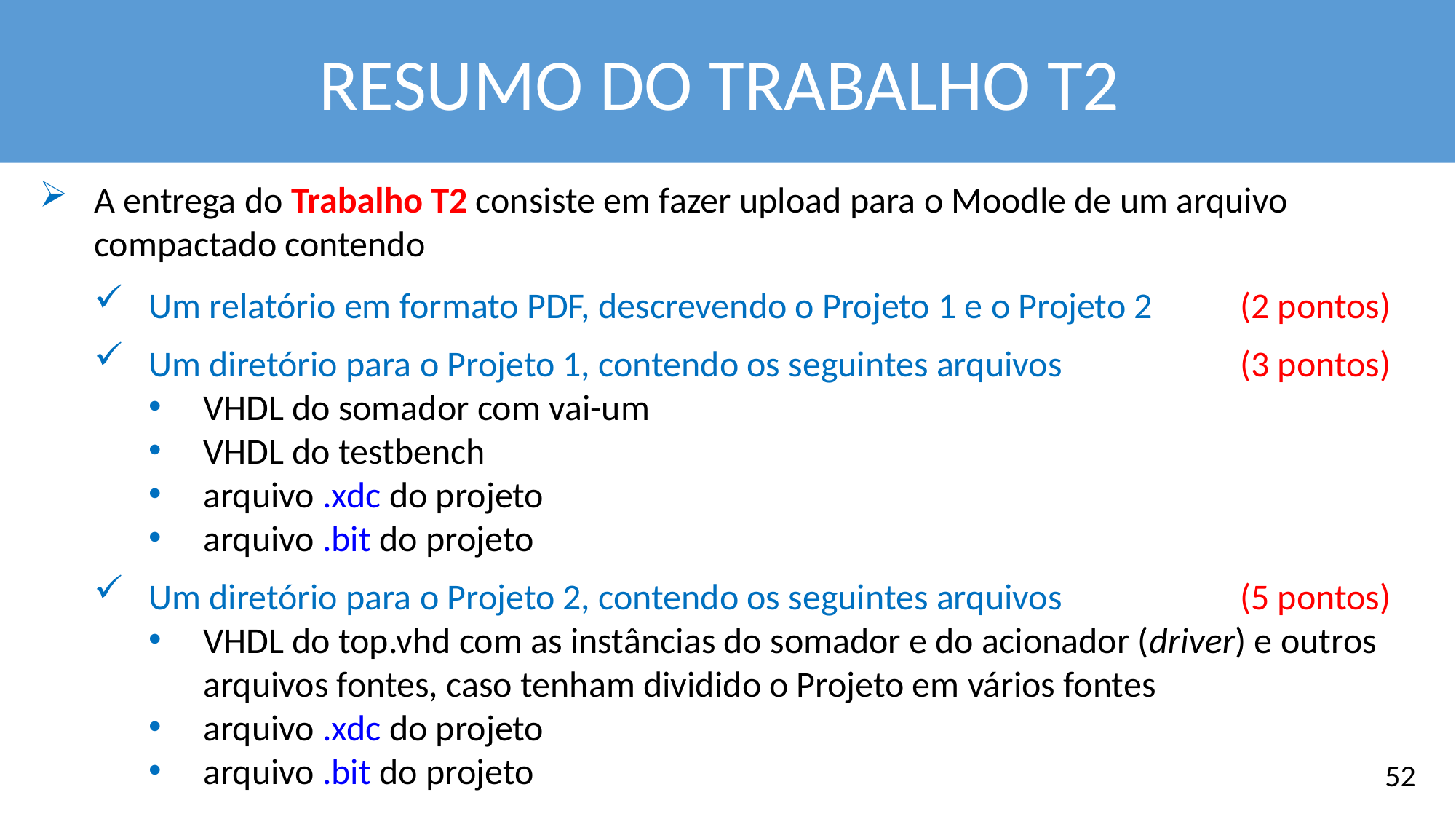

RESUMO DO TRABALHO T2
A entrega do Trabalho T2 consiste em fazer upload para o Moodle de um arquivo compactado contendo

Um relatório em formato PDF, descrevendo o Projeto 1 e o Projeto 2	(2 pontos)

Um diretório para o Projeto 1, contendo os seguintes arquivos		(3 pontos)
VHDL do somador com vai-um
VHDL do testbench
arquivo .xdc do projeto
arquivo .bit do projeto

Um diretório para o Projeto 2, contendo os seguintes arquivos		(5 pontos)
VHDL do top.vhd com as instâncias do somador e do acionador (driver) e outros arquivos fontes, caso tenham dividido o Projeto em vários fontes
arquivo .xdc do projeto
arquivo .bit do projeto
52